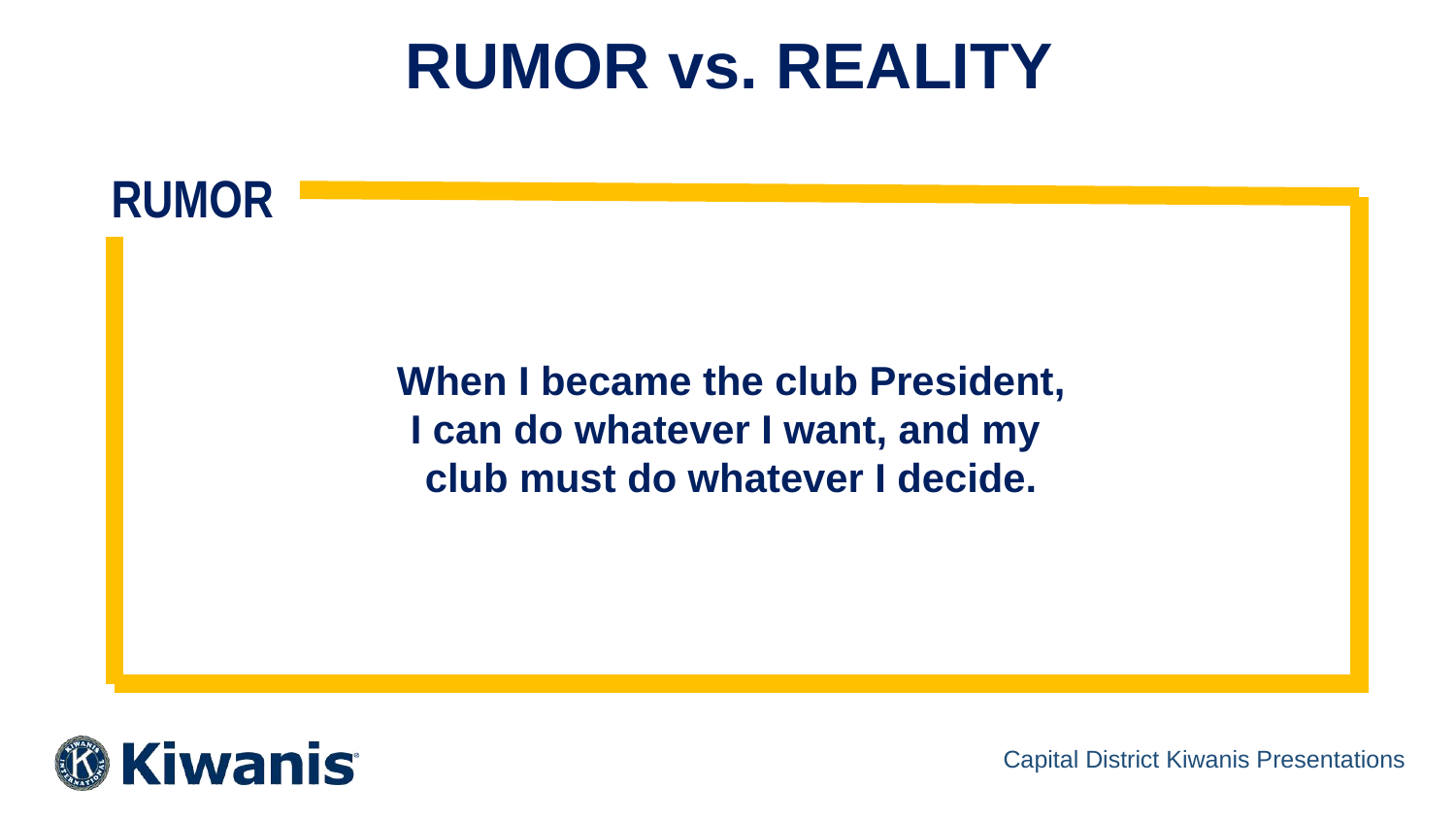

RUMOR vs. REALITY
RUMOR

When I became the club President,
I can do whatever I want, and my
club must do whatever I decide.